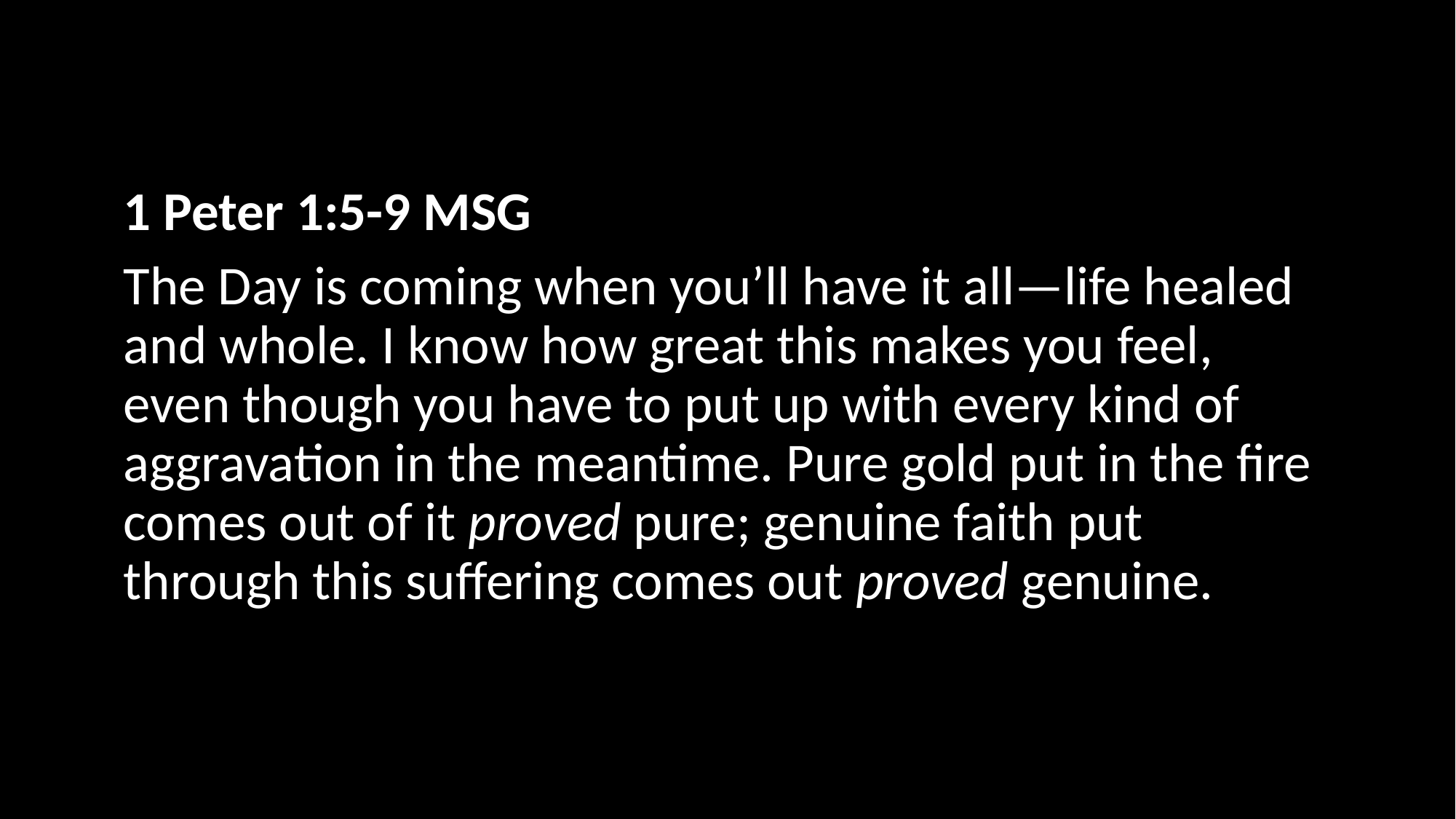

1 Peter 1:5-9 MSG
The Day is coming when you’ll have it all—life healed and whole. I know how great this makes you feel, even though you have to put up with every kind of aggravation in the meantime. Pure gold put in the fire comes out of it proved pure; genuine faith put through this suffering comes out proved genuine.